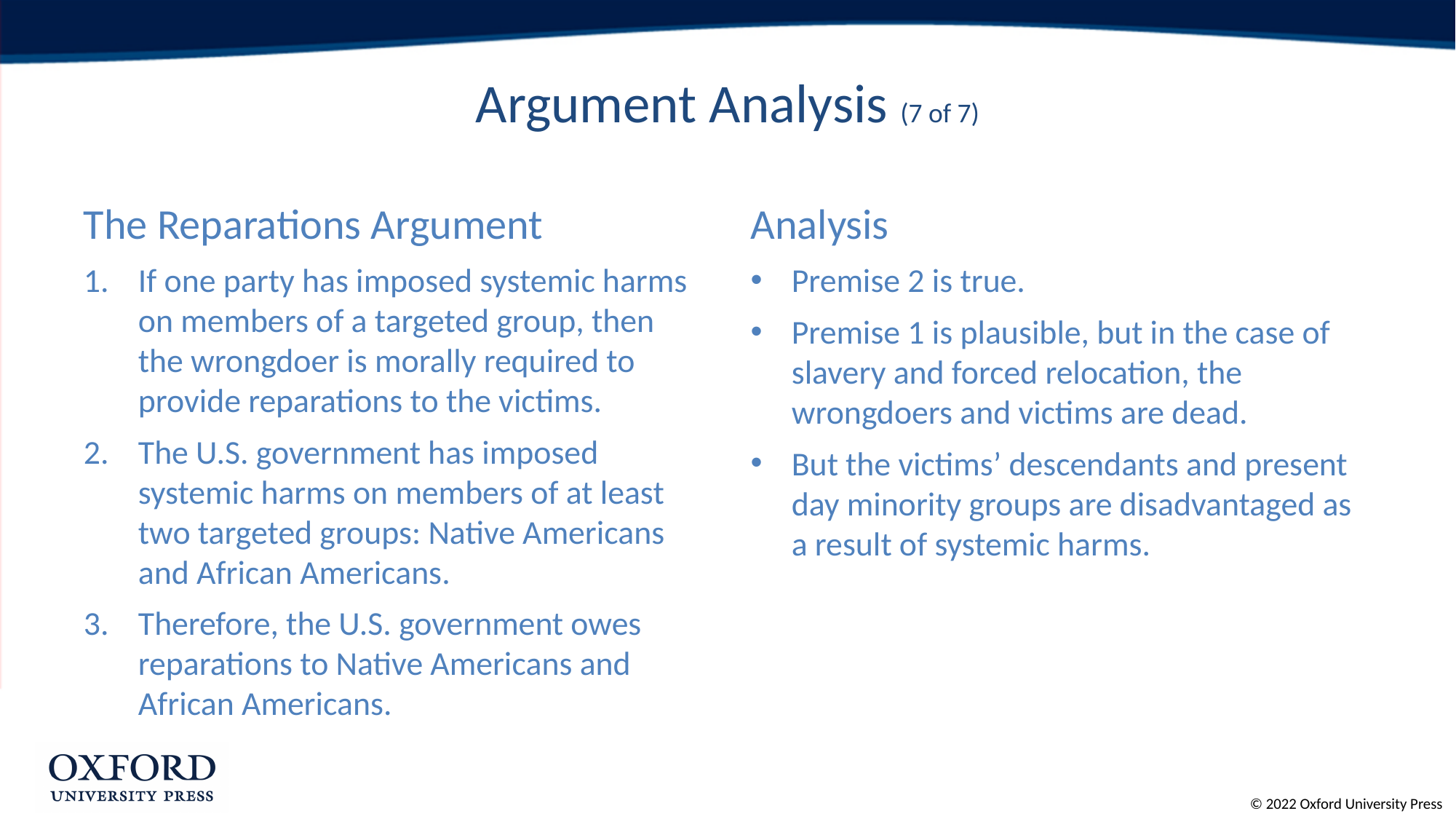

# Argument Analysis (7 of 7)
The Reparations Argument
If one party has imposed systemic harms on members of a targeted group, then the wrongdoer is morally required to provide reparations to the victims.
The U.S. government has imposed systemic harms on members of at least two targeted groups: Native Americans and African Americans.
Therefore, the U.S. government owes reparations to Native Americans and African Americans.

Analysis
Premise 2 is true.
Premise 1 is plausible, but in the case of slavery and forced relocation, the wrongdoers and victims are dead.
But the victims’ descendants and present day minority groups are disadvantaged as a result of systemic harms.